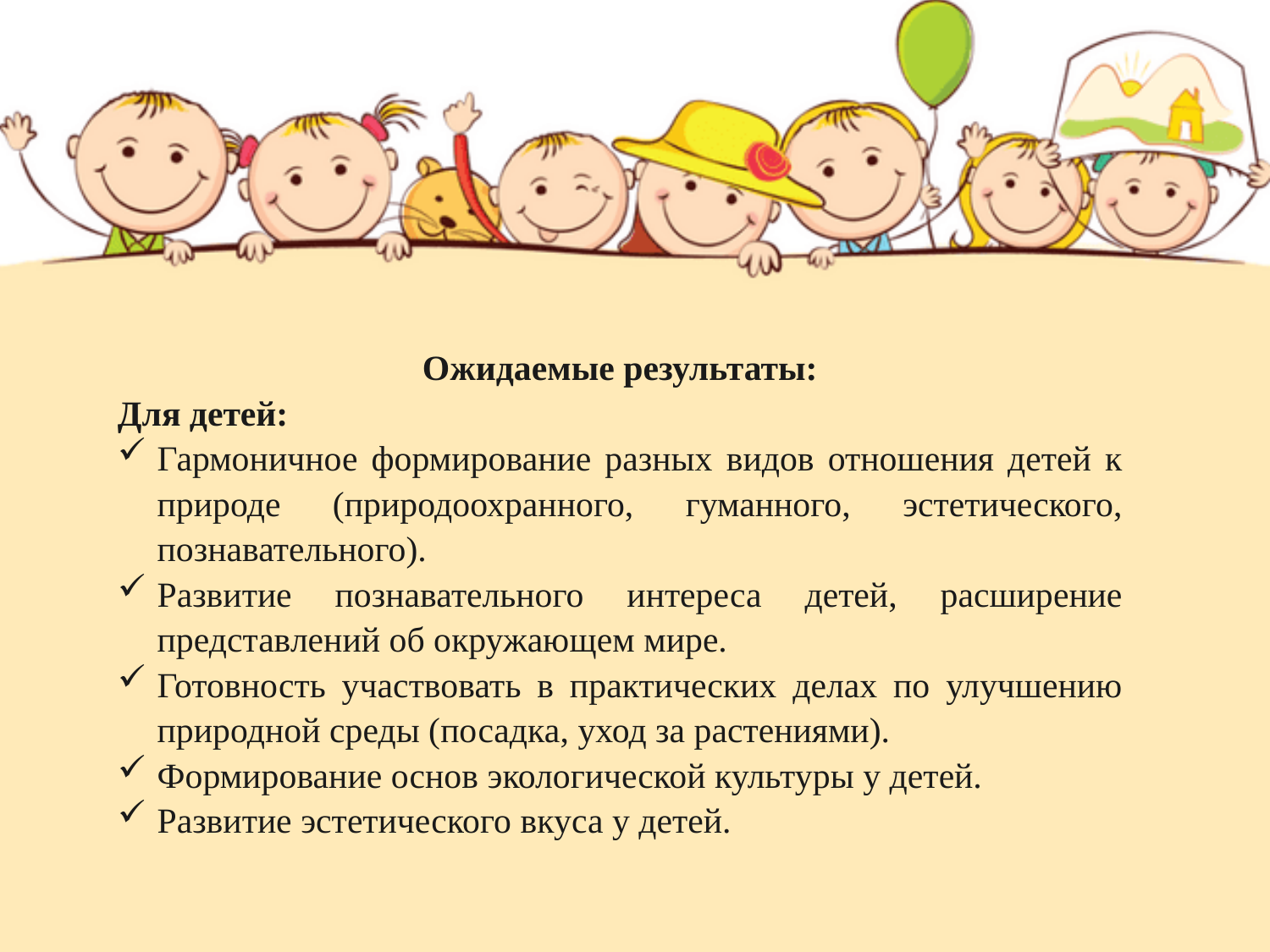

Ожидаемые результаты:
Для детей:
Гармоничное формирование разных видов отношения детей к природе (природоохранного, гуманного, эстетического, познавательного).
Развитие познавательного интереса детей, расширение представлений об окружающем мире.
Готовность участвовать в практических делах по улучшению природной среды (посадка, уход за растениями).
Формирование основ экологической культуры у детей.
Развитие эстетического вкуса у детей.